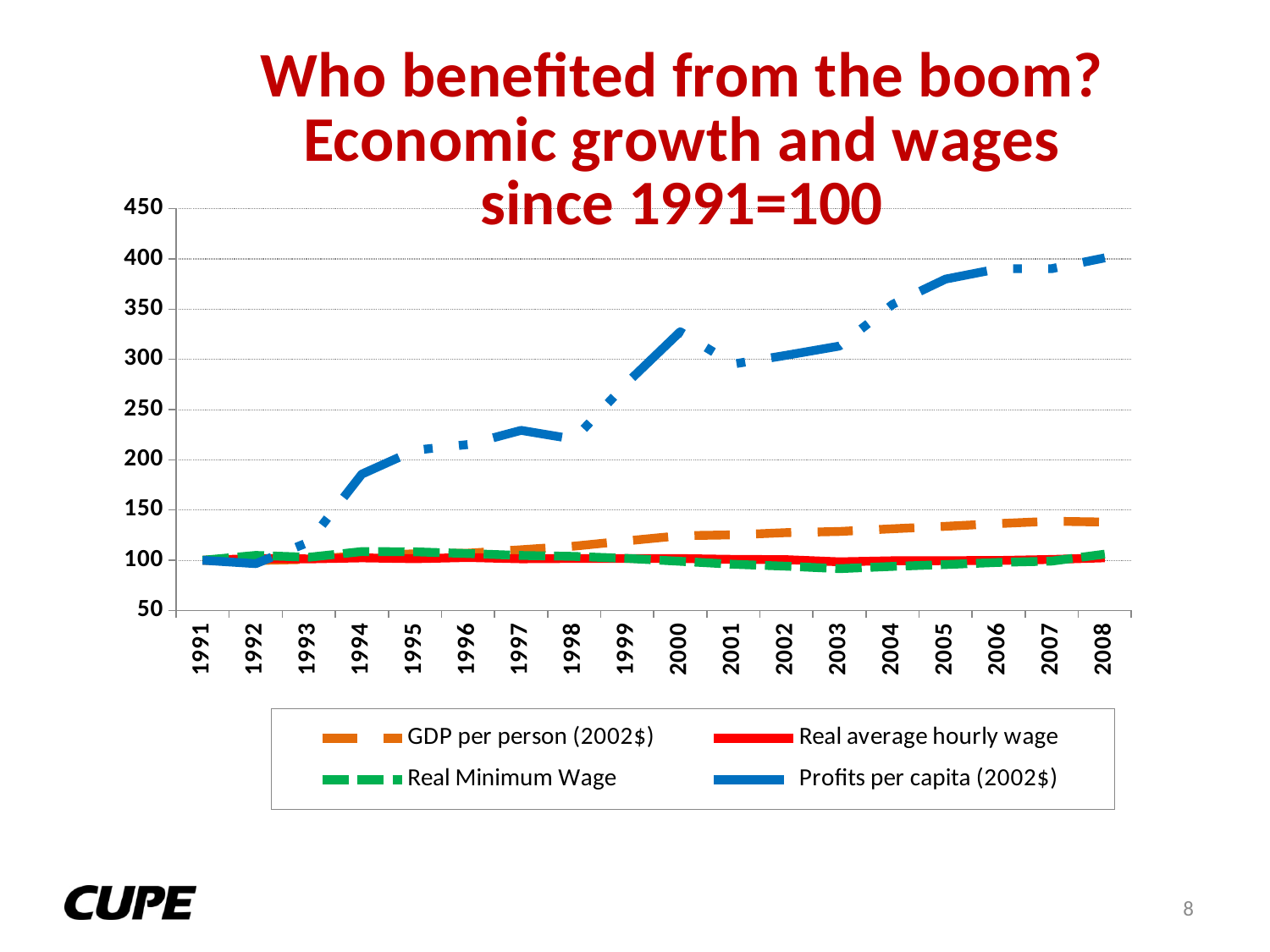

### Chart: Who benefited from the boom?
Economic growth and wages since 1991=100

| Category | GDP per person (2002$) | Real average hourly wage  | Real Minimum Wage | Profits per capita (2002$) |
|---|---|---|---|---|
| 1991 | 100.0 | 100.0 | 100.0 | 100.0 |
| 1992 | 99.68085475422336 | 101.66076634735518 | 104.8157051282051 | 96.60668245867606 |
| 1993 | 100.8915253061366 | 101.311612762595 | 102.9594647776466 | 118.0446929226941 |
| 1994 | 104.5825094529434 | 102.39053447683447 | 108.63439590712318 | 185.747230547701 |
| 1995 | 106.40718770597033 | 101.5475857662047 | 108.3794162826421 | 209.534878437181 |
| 1996 | 107.00385055676927 | 102.71015685721522 | 106.65910808767927 | 215.21373758306618 |
| 1997 | 110.4207860686162 | 101.40644753476587 | 104.75872308834452 | 229.36624492415086 |
| 1998 | 113.99035626322552 | 101.7949348414064 | 103.83370125091967 | 220.61776850210958 |
| 1999 | 119.31869427966842 | 101.71031466773933 | 101.81096681096678 | 276.8769877270026 |
| 2000 | 124.39726645159062 | 101.65850706859537 | 98.92043463021383 | 327.5611390906728 |
| 2001 | 125.2610399972248 | 100.89162746606102 | 95.99319727891157 | 295.3894043979107 |
| 2002 | 127.48118083740907 | 100.60320699708427 | 94.0733333333329 | 304.1516697534907 |
| 2003 | 128.63287889825511 | 98.45010266474583 | 91.60012982797792 | 313.2956395354788 |
| 2004 | 131.32479966697878 | 99.48791632903674 | 93.87507966857875 | 354.7258348444818 |
| 2005 | 133.773892531306 | 99.6054603416799 | 95.70938571874028 | 379.950738103784 |
| 2006 | 136.51090991084726 | 99.79022642185102 | 97.8247549019608 | 390.3294972787205 |
| 2007 | 138.82471294272744 | 100.78155028827716 | 99.15764139590858 | 390.3611369196973 |
| 2008 | 138.057123198054 | 102.39905151994438 | 106.0606060606061 | 401.1009766145994 |
8